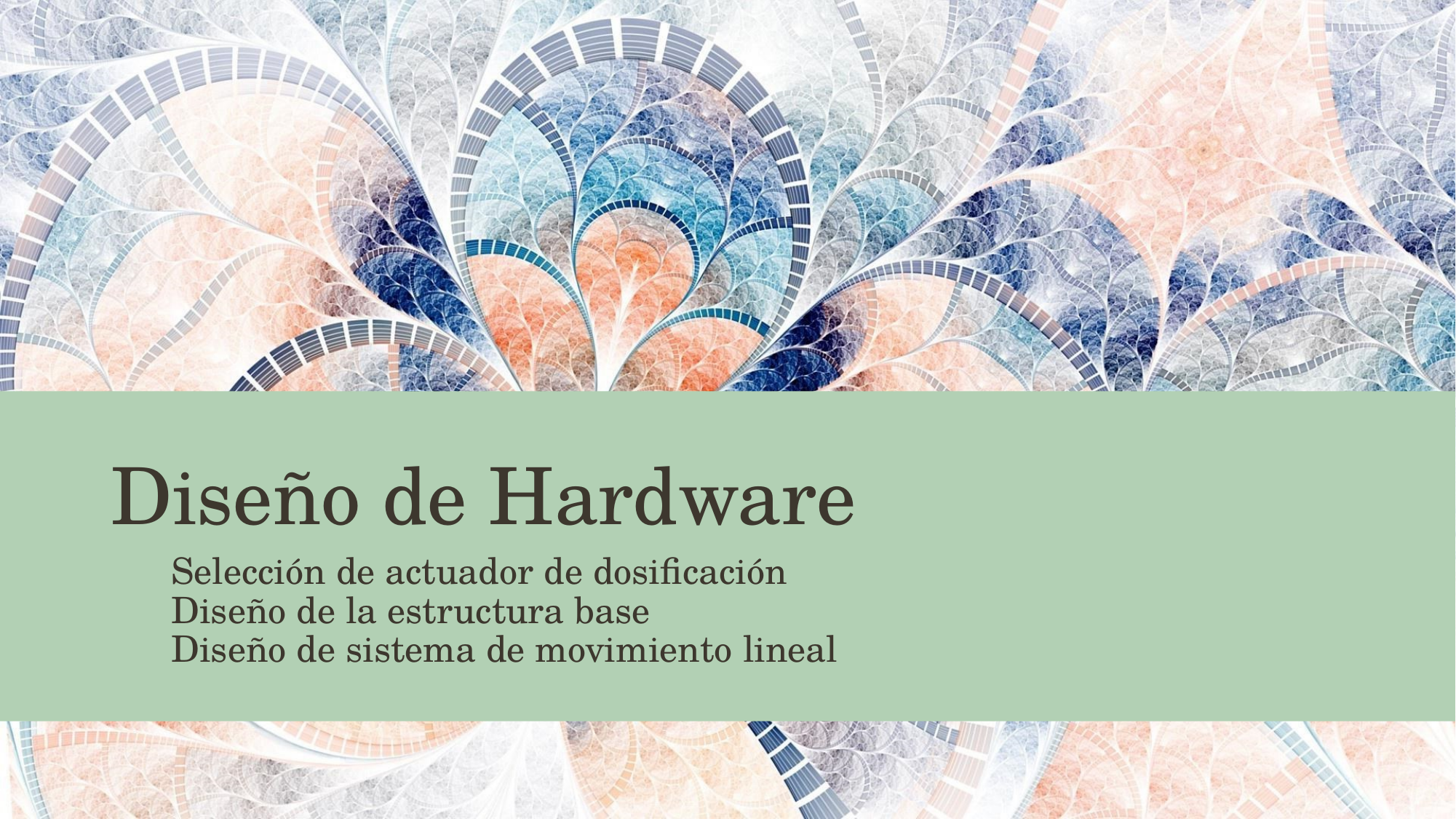

# Diseño de Hardware
Selección de actuador de dosificación
Diseño de la estructura base
Diseño de sistema de movimiento lineal